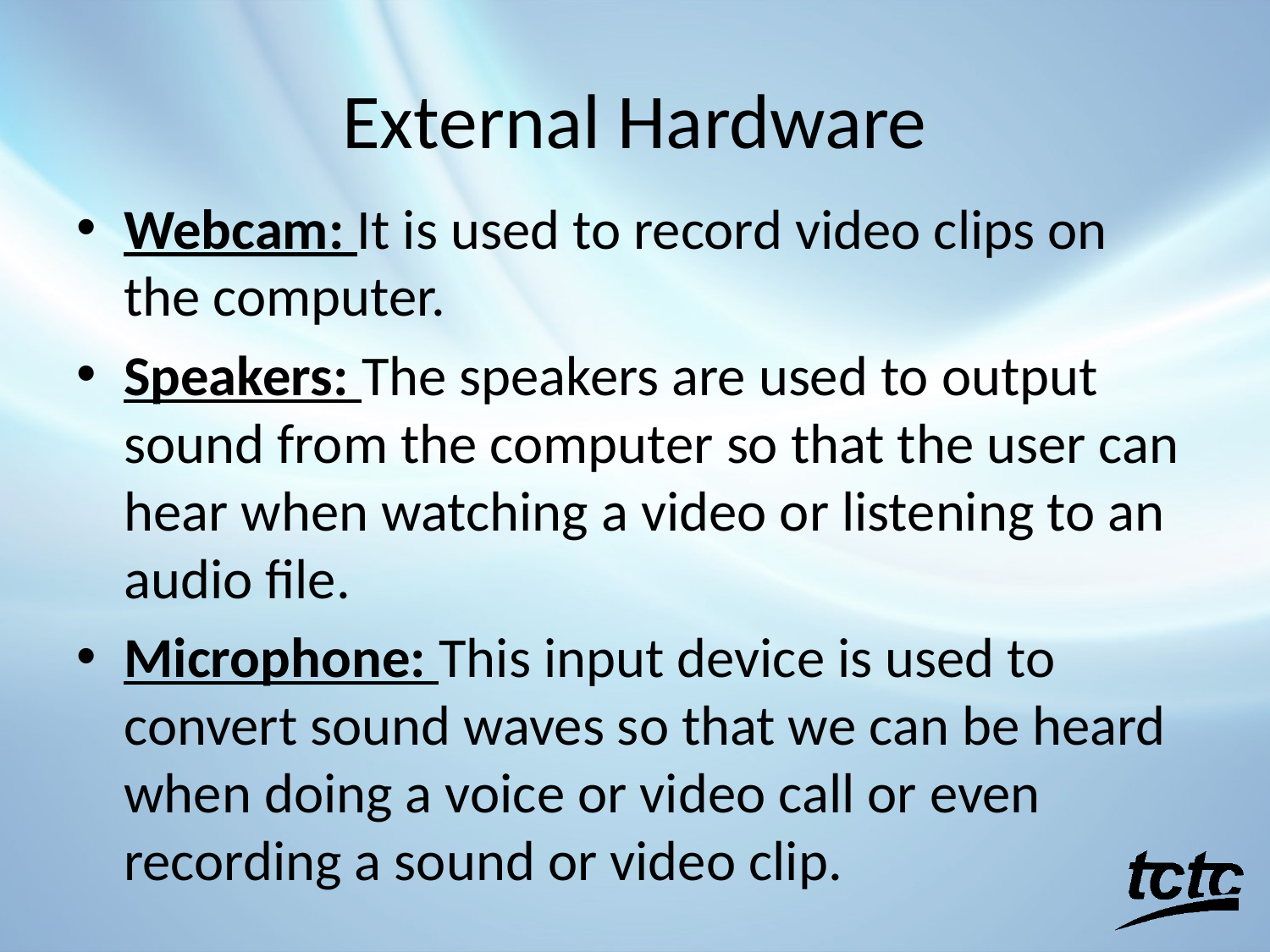

# External Hardware
Webcam: It is used to record video clips on the computer.
Speakers: The speakers are used to output sound from the computer so that the user can hear when watching a video or listening to an audio file.
Microphone: This input device is used to convert sound waves so that we can be heard when doing a voice or video call or even recording a sound or video clip.